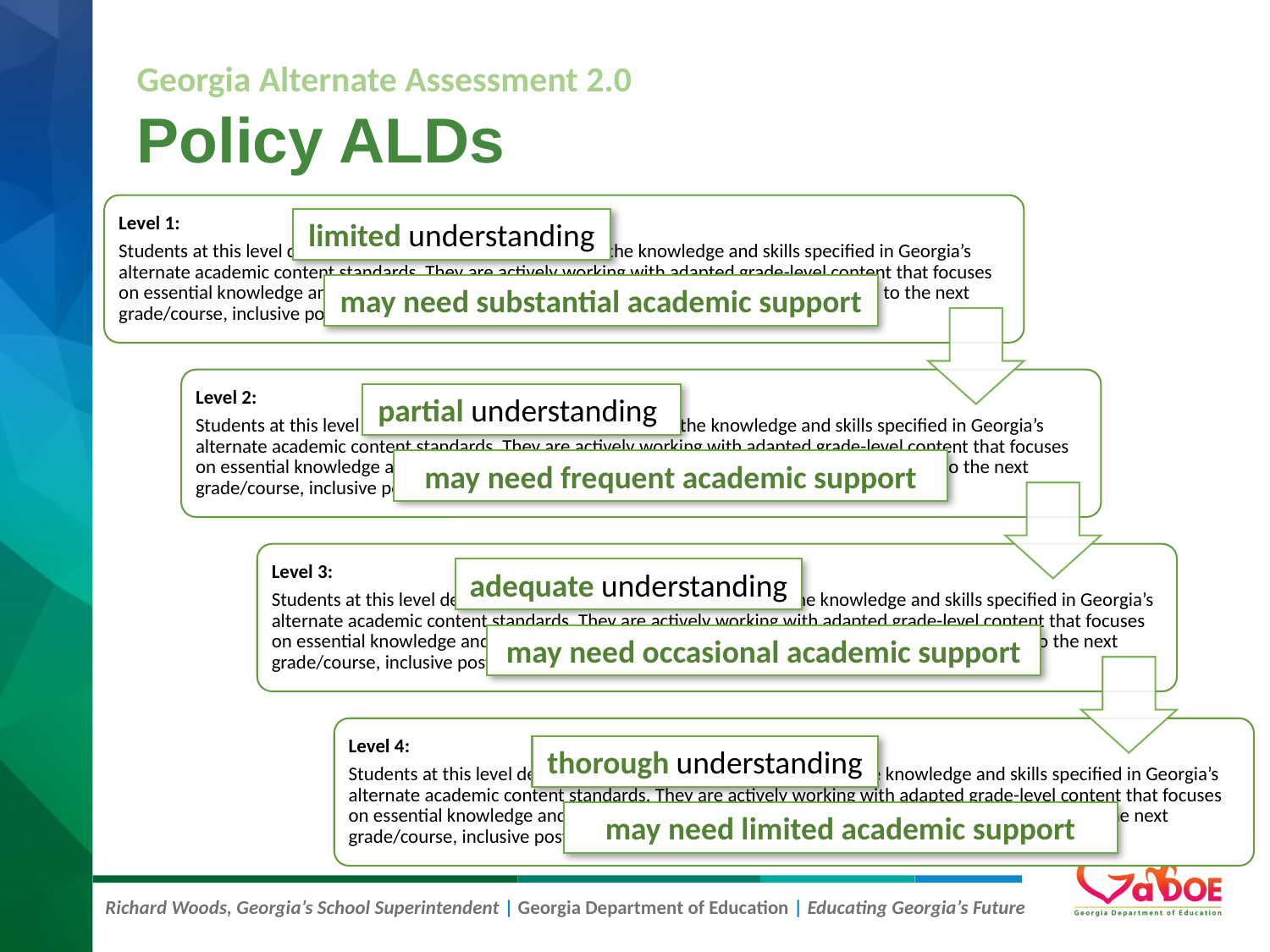

# Policy ALDs
Georgia Alternate Assessment 2.0
Level 1:
Students at this level demonstrate a limited understanding of the knowledge and skills specified in Georgia’s alternate academic content standards. They are actively working with adapted grade-level content that focuses on essential knowledge and skills and may need substantial academic support as they transition to the next grade/course, inclusive postsecondary education, or competitive integrated employment.
Level 2:
Students at this level demonstrate a partial understanding of the knowledge and skills specified in Georgia’s alternate academic content standards. They are actively working with adapted grade-level content that focuses on essential knowledge and skills and may need frequent academic support as they transition to the next grade/course, inclusive postsecondary education, or competitive integrated employment.
Level 3:
Students at this level demonstrate an adequate understanding of the knowledge and skills specified in Georgia’s alternate academic content standards. They are actively working with adapted grade-level content that focuses on essential knowledge and skills and may need occasional academic support as they transition to the next grade/course, inclusive postsecondary education, or competitive integrated employment.
Level 4:
Students at this level demonstrate a thorough understanding of the knowledge and skills specified in Georgia’s alternate academic content standards. They are actively working with adapted grade-level content that focuses on essential knowledge and skills and may need limited academic support as they transition to the next grade/course, inclusive postsecondary education, or competitive integrated employment.

limited understanding
may need substantial academic support
partial understanding
may need frequent academic support
adequate understanding
may need occasional academic support
thorough understanding
may need limited academic support